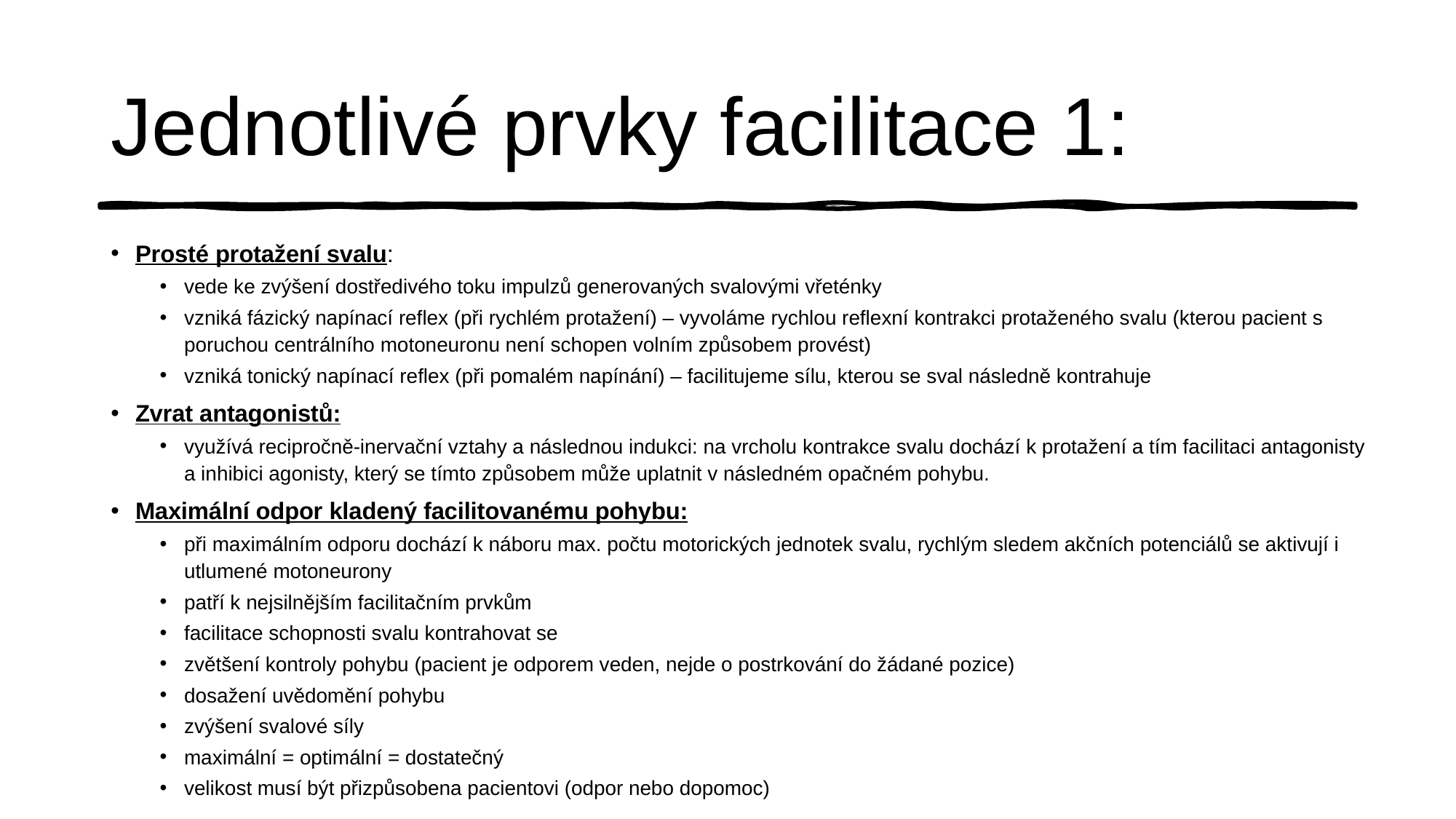

# Jednotlivé prvky facilitace 1:
Prosté protažení svalu:
vede ke zvýšení dostředivého toku impulzů generovaných svalovými vřeténky
vzniká fázický napínací reflex (při rychlém protažení) – vyvoláme rychlou reflexní kontrakci protaženého svalu (kterou pacient s poruchou centrálního motoneuronu není schopen volním způsobem provést)
vzniká tonický napínací reflex (při pomalém napínání) – facilitujeme sílu, kterou se sval následně kontrahuje
Zvrat antagonistů:
využívá recipročně-inervační vztahy a následnou indukci: na vrcholu kontrakce svalu dochází k protažení a tím facilitaci antagonisty a inhibici agonisty, který se tímto způsobem může uplatnit v následném opačném pohybu.
Maximální odpor kladený facilitovanému pohybu:
při maximálním odporu dochází k náboru max. počtu motorických jednotek svalu, rychlým sledem akčních potenciálů se aktivují i utlumené motoneurony
patří k nejsilnějším facilitačním prvkům
facilitace schopnosti svalu kontrahovat se
zvětšení kontroly pohybu (pacient je odporem veden, nejde o postrkování do žádané pozice)
dosažení uvědomění pohybu
zvýšení svalové síly
maximální = optimální = dostatečný
velikost musí být přizpůsobena pacientovi (odpor nebo dopomoc)